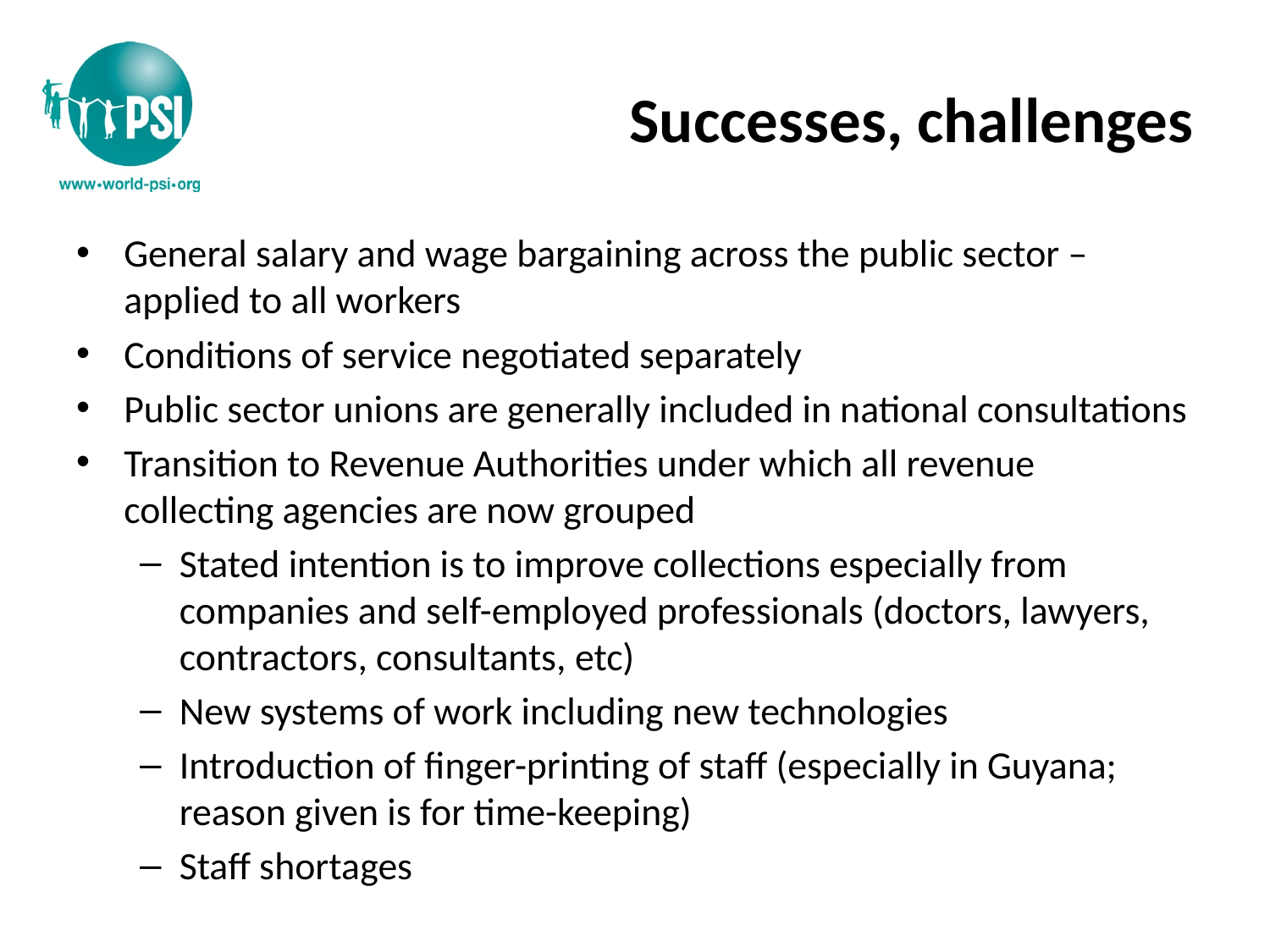

# Successes, challenges
General salary and wage bargaining across the public sector – applied to all workers
Conditions of service negotiated separately
Public sector unions are generally included in national consultations
Transition to Revenue Authorities under which all revenue collecting agencies are now grouped
Stated intention is to improve collections especially from companies and self-employed professionals (doctors, lawyers, contractors, consultants, etc)
New systems of work including new technologies
Introduction of finger-printing of staff (especially in Guyana; reason given is for time-keeping)
Staff shortages